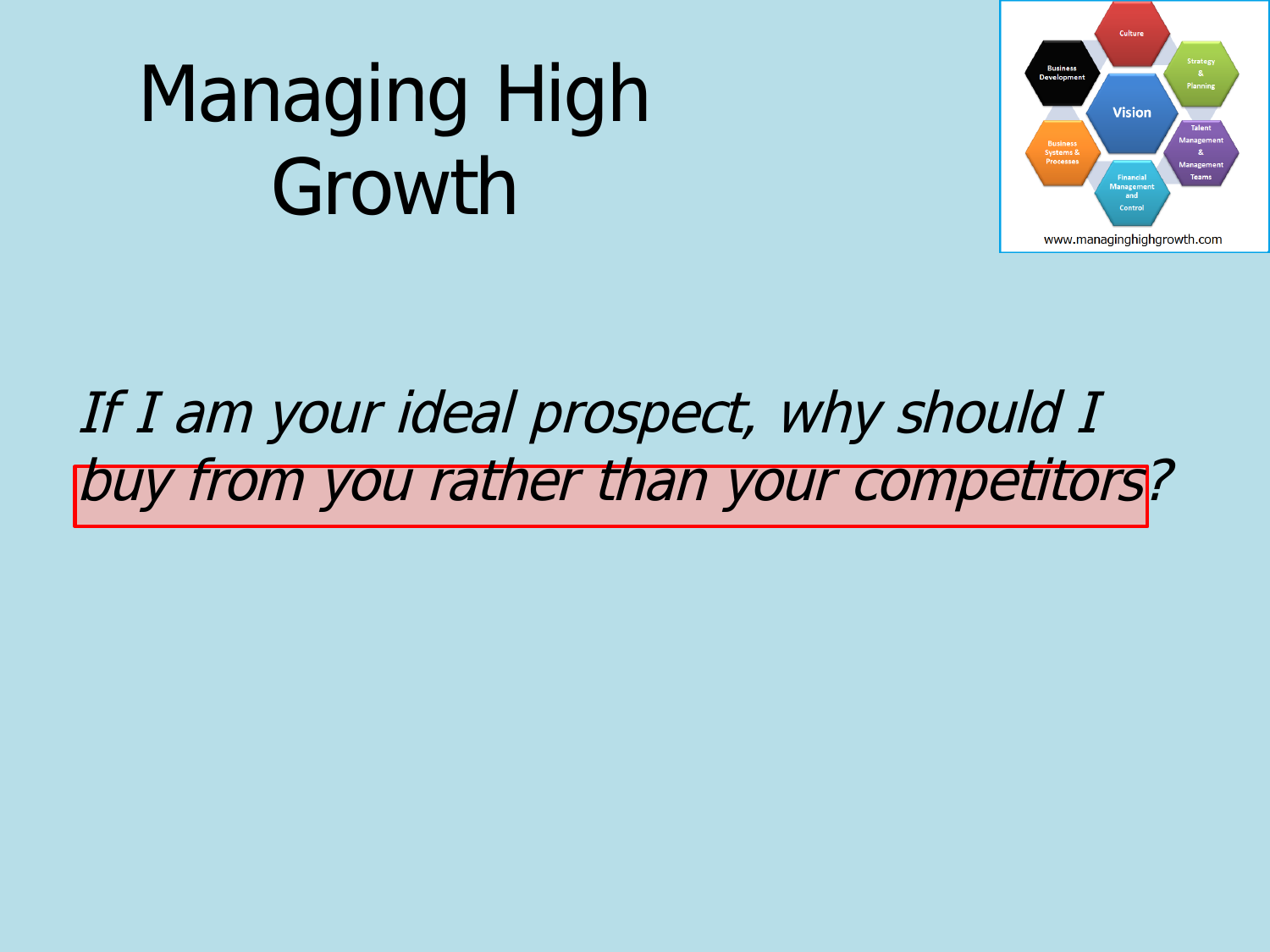

Managing High Growth

If I am your ideal prospect, why should I buy from you rather than your competitors?